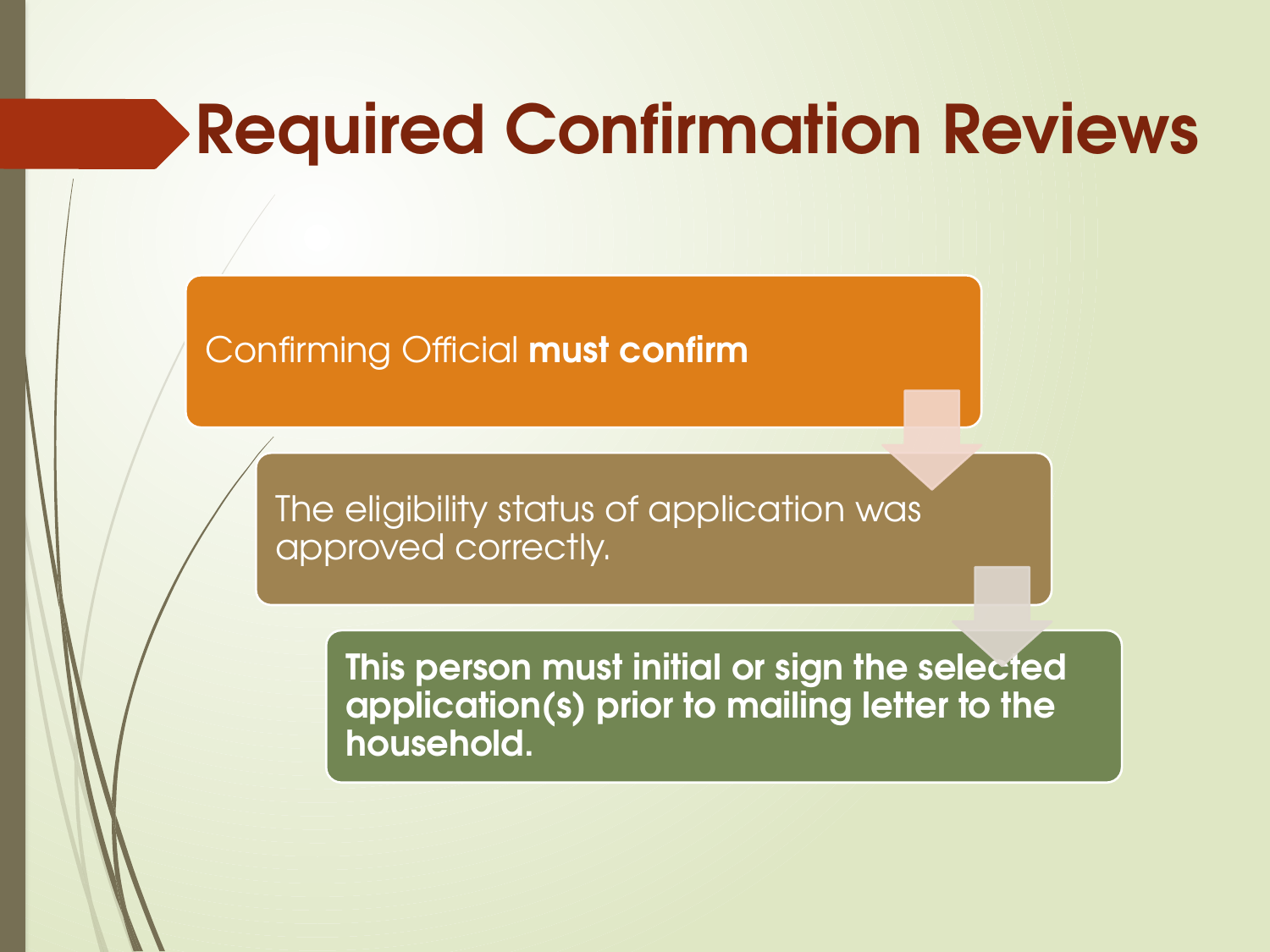

# Required Confirmation Reviews
Confirming Official must confirm
The eligibility status of application was approved correctly.
This person must initial or sign the selected application(s) prior to mailing letter to the household.